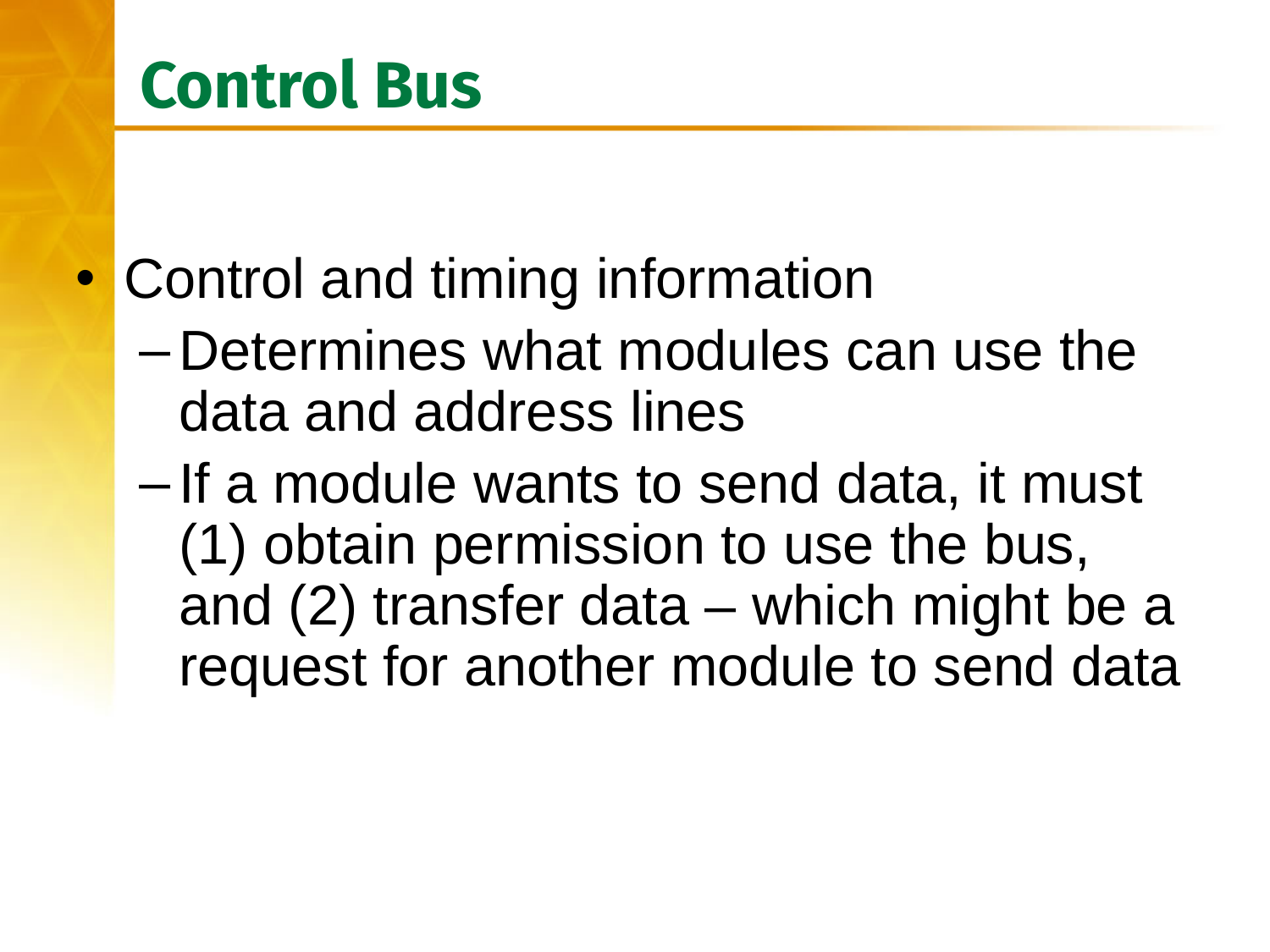

# Control Bus
Control and timing information
Determines what modules can use the data and address lines
If a module wants to send data, it must (1) obtain permission to use the bus, and (2) transfer data – which might be a request for another module to send data